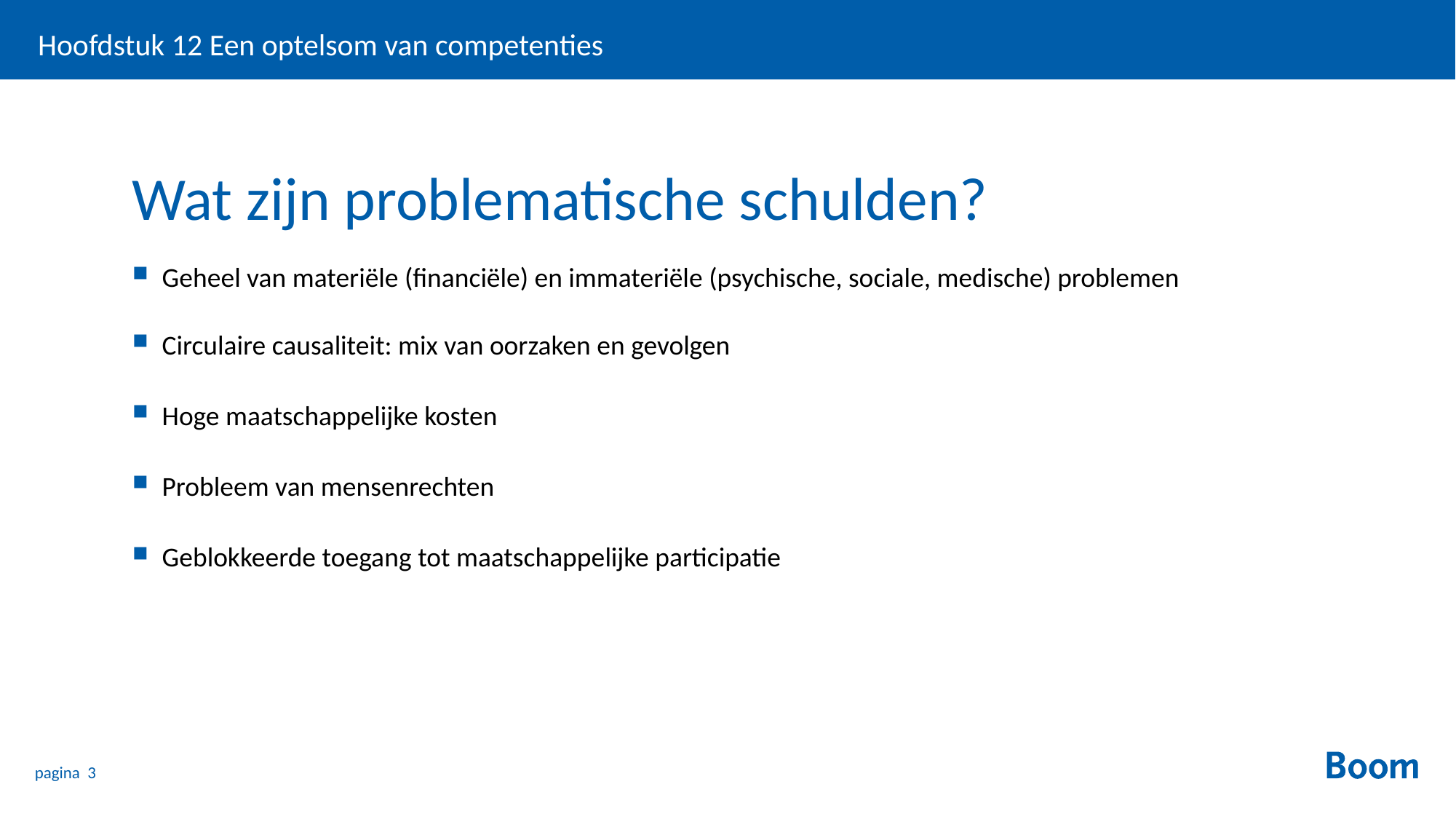

Hoofdstuk 12 Een optelsom van competenties
# Wat zijn problematische schulden?
Geheel van materiële (financiële) en immateriële (psychische, sociale, medische) problemen
Circulaire causaliteit: mix van oorzaken en gevolgen
Hoge maatschappelijke kosten
Probleem van mensenrechten
Geblokkeerde toegang tot maatschappelijke participatie
pagina  3